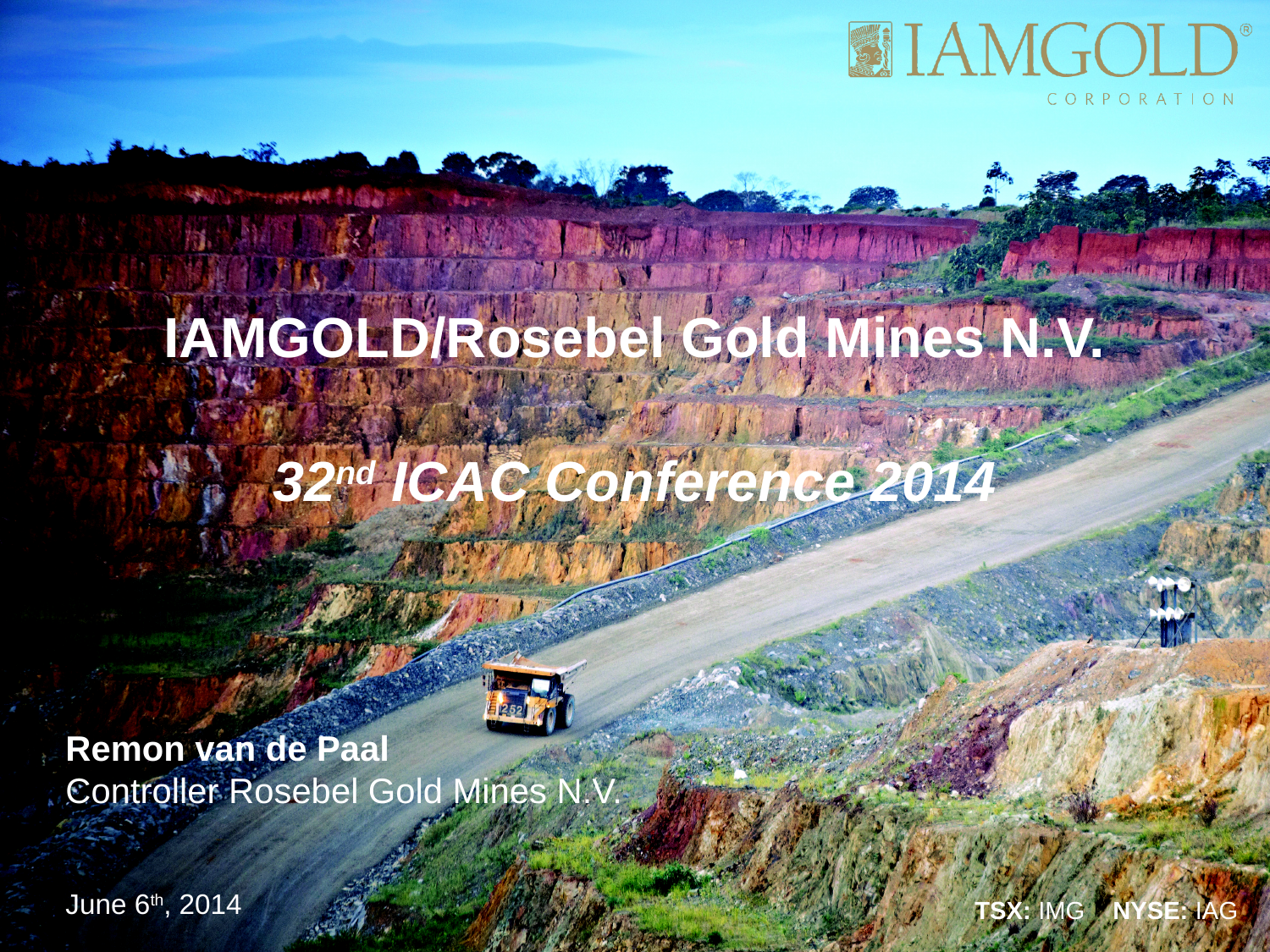

IAMGOLD/Rosebel Gold Mines N.V.
32nd ICAC Conference 2014
Remon van de Paal
Controller Rosebel Gold Mines N.V.

June 6th, 2014